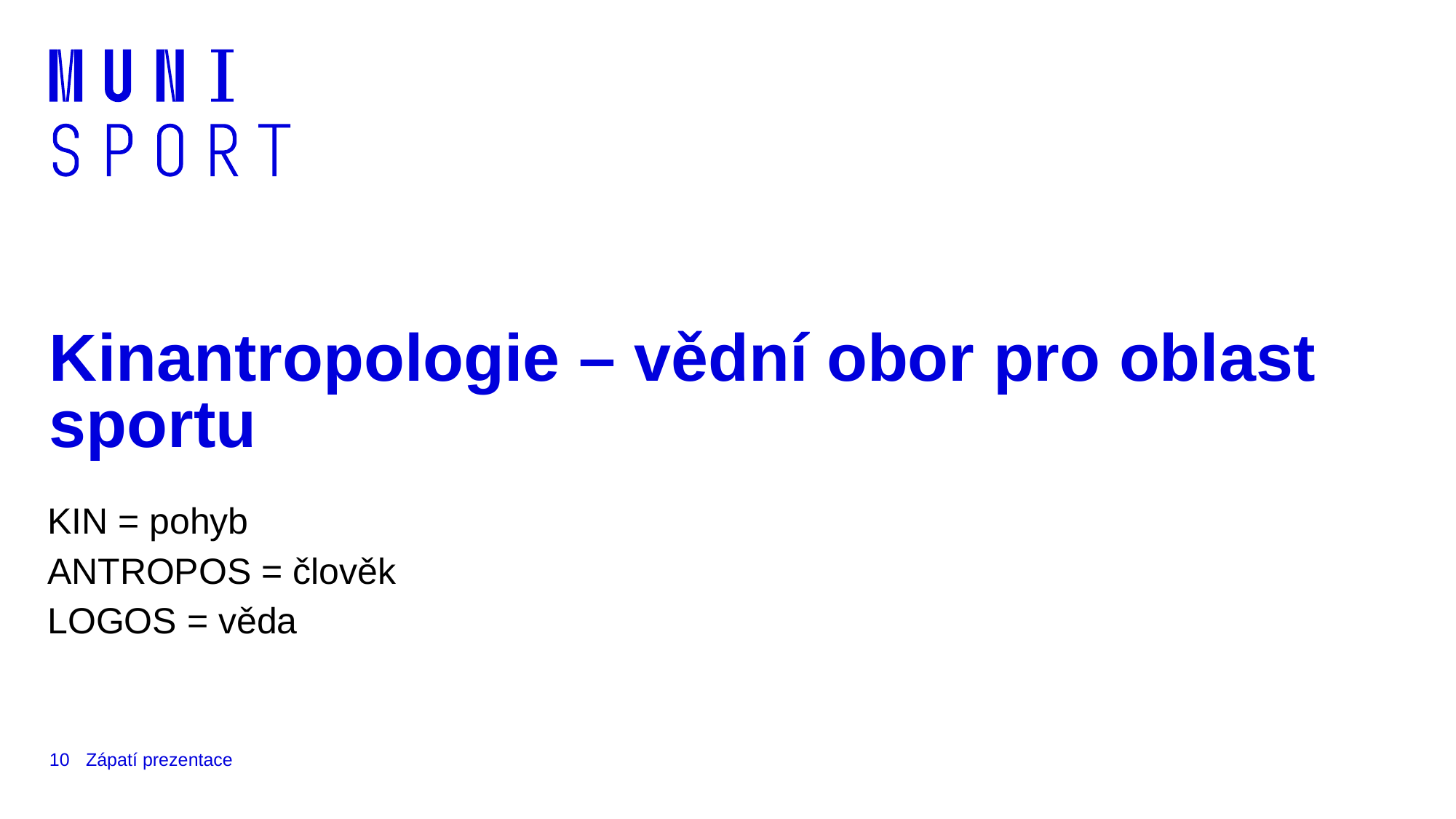

# Kinantropologie – vědní obor pro oblast sportu
KIN = pohyb
ANTROPOS = člověk
LOGOS = věda

10
Zápatí prezentace